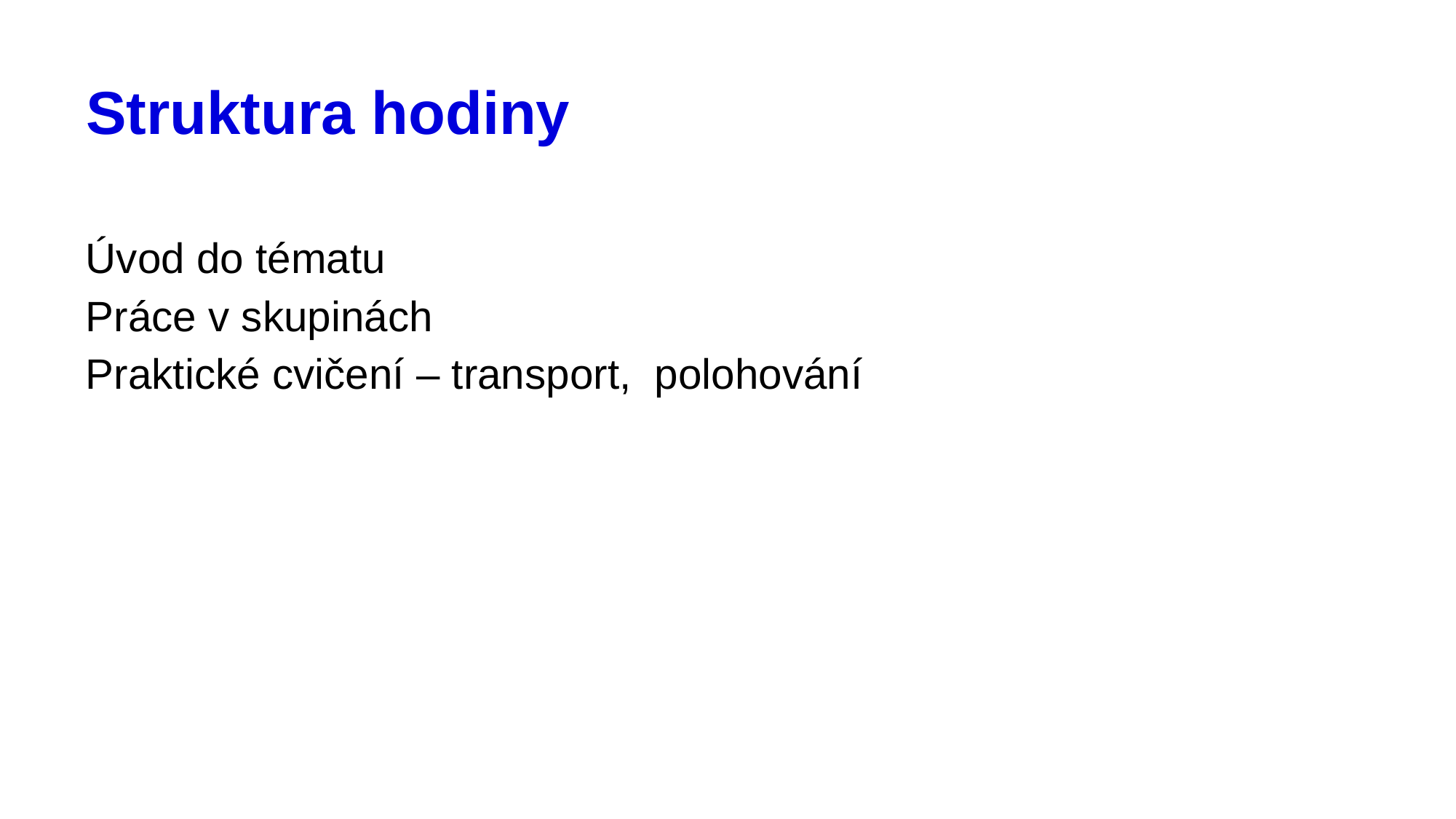

# Struktura hodiny
Úvod do tématu
Práce v skupinách
Praktické cvičení – transport,  polohování